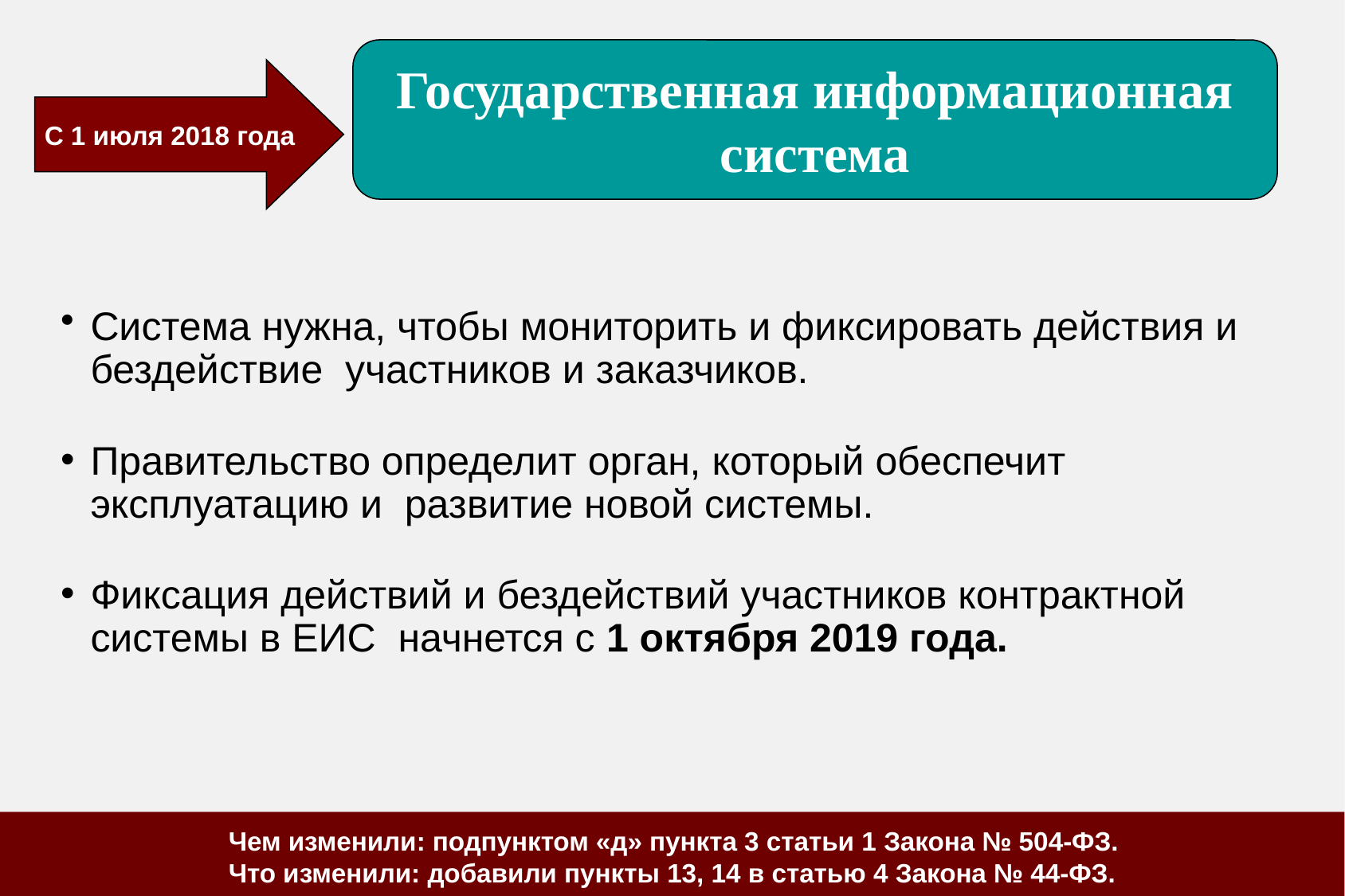

Государственная информационная система
С 1 июля 2018 года
Система нужна, чтобы мониторить и фиксировать действия и бездействие  участников и заказчиков.

Правительство определит орган, который обеспечит эксплуатацию и  развитие новой системы.

Фиксация действий и бездействий участников контрактной системы в ЕИС  начнется с 1 октября 2019 года.

Чем изменили: подпунктом «д» пункта 3 статьи 1 Закона № 504-ФЗ.
Что изменили: добавили пункты 13, 14 в статью 4 Закона № 44-ФЗ.